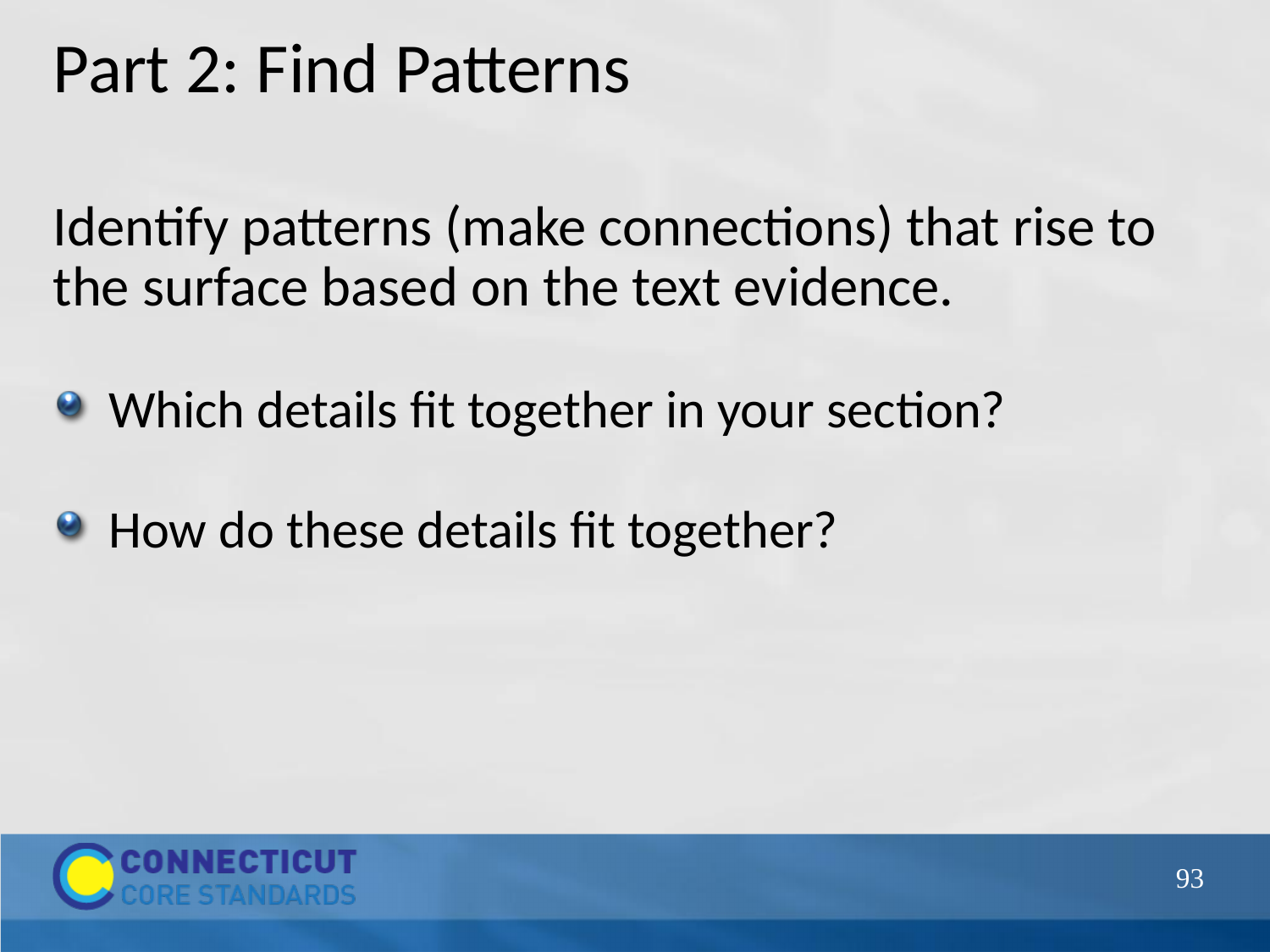

# Part 2: Find Patterns
Identify patterns (make connections) that rise to the surface based on the text evidence.
Which details fit together in your section?
How do these details fit together?

93